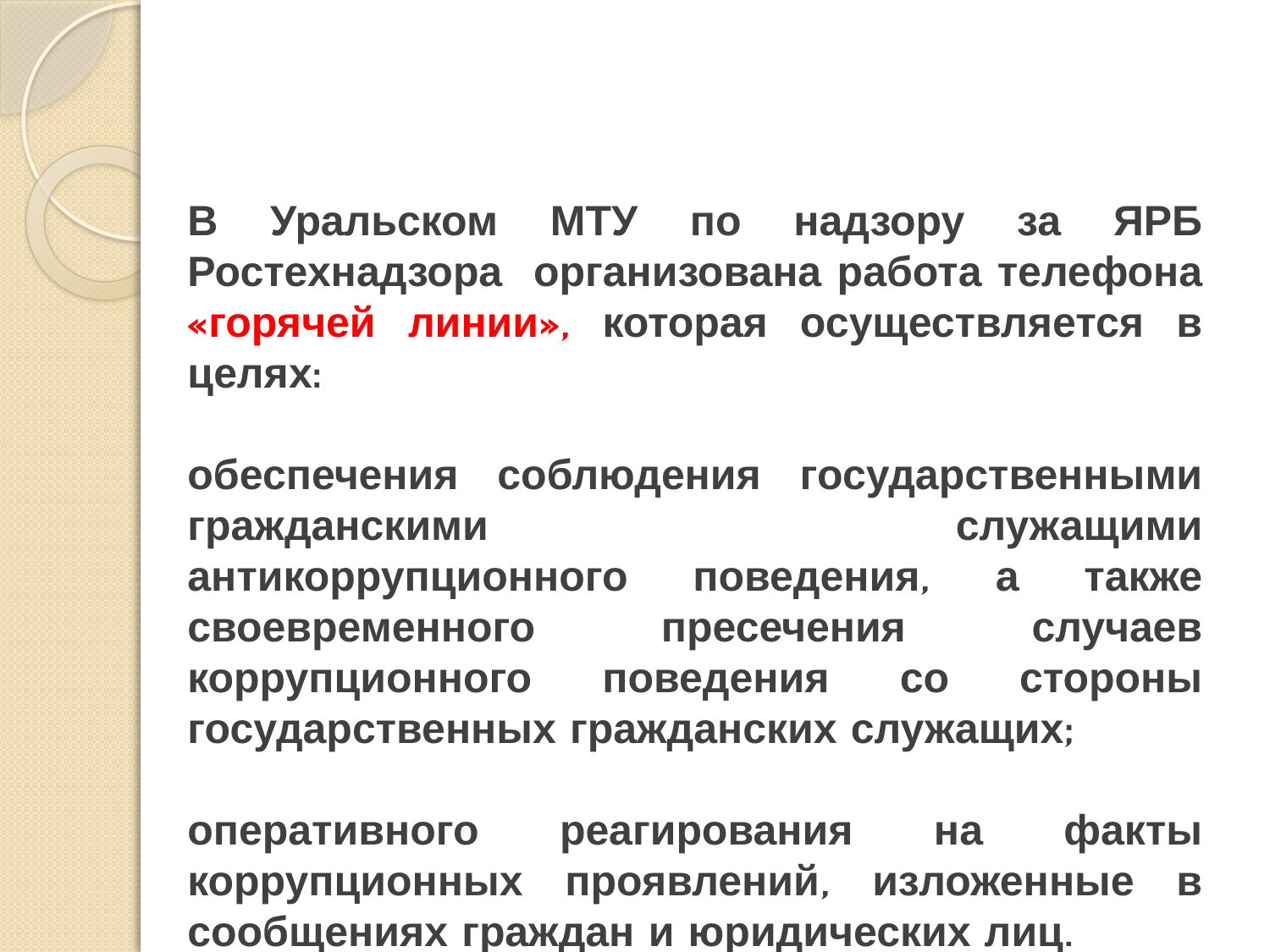

В Уральском МТУ по надзору за ЯРБ Ростехнадзора  организована работа телефона «горячей линии», которая осуществляется в целях:

обеспечения соблюдения государственными гражданскими служащими антикоррупционного поведения, а также своевременного пресечения случаев коррупционного поведения со стороны государственных гражданских служащих;

оперативного реагирования на факты коррупционных проявлений, изложенные в сообщениях граждан и юридических лиц.